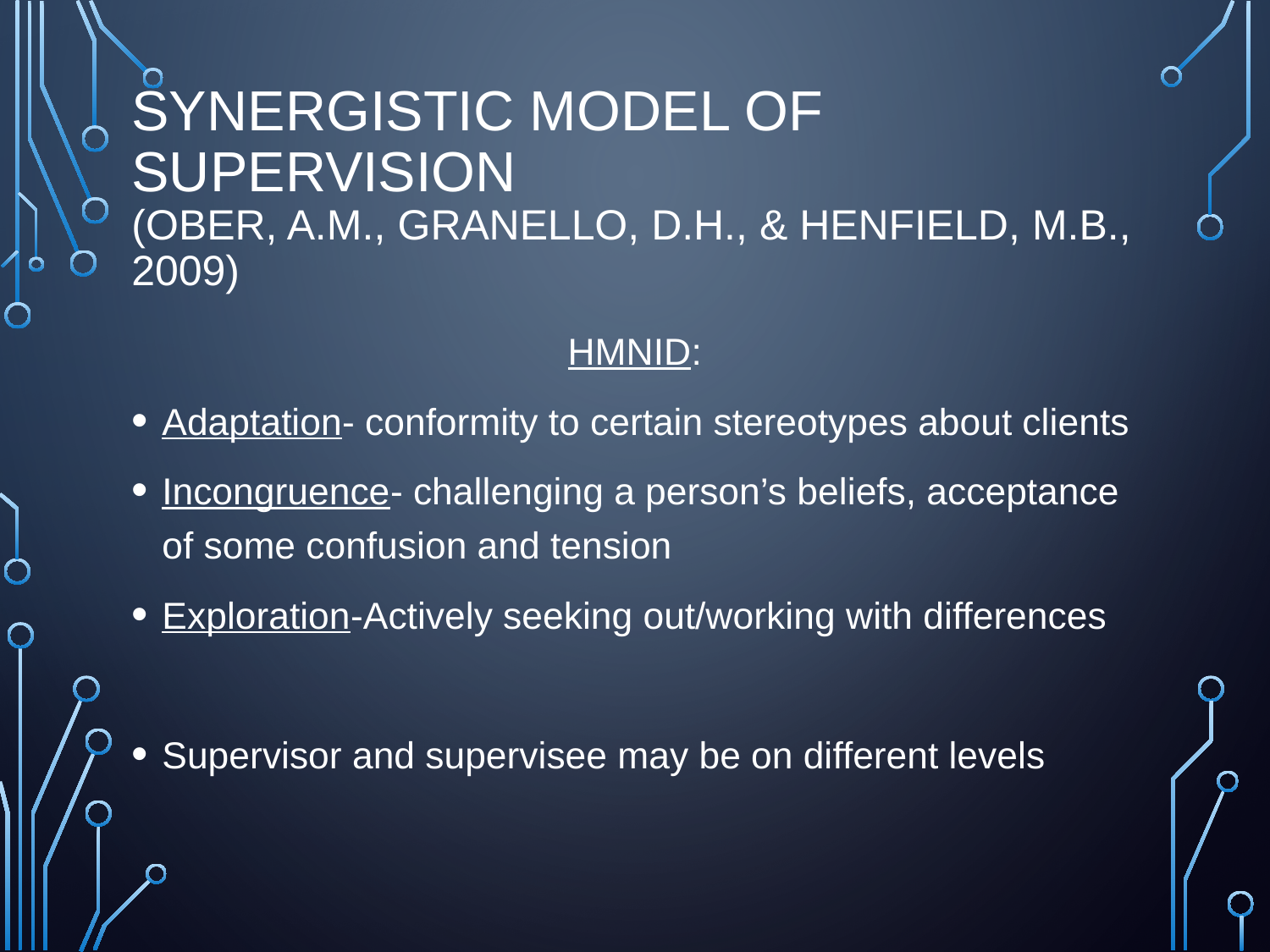

# Synergistic Model of Supervision (Ober, A.M., Granello, D.H., & Henfield, M.B., 2009)
HMNID:
Adaptation- conformity to certain stereotypes about clients
Incongruence- challenging a person’s beliefs, acceptance of some confusion and tension
Exploration-Actively seeking out/working with differences

Supervisor and supervisee may be on different levels